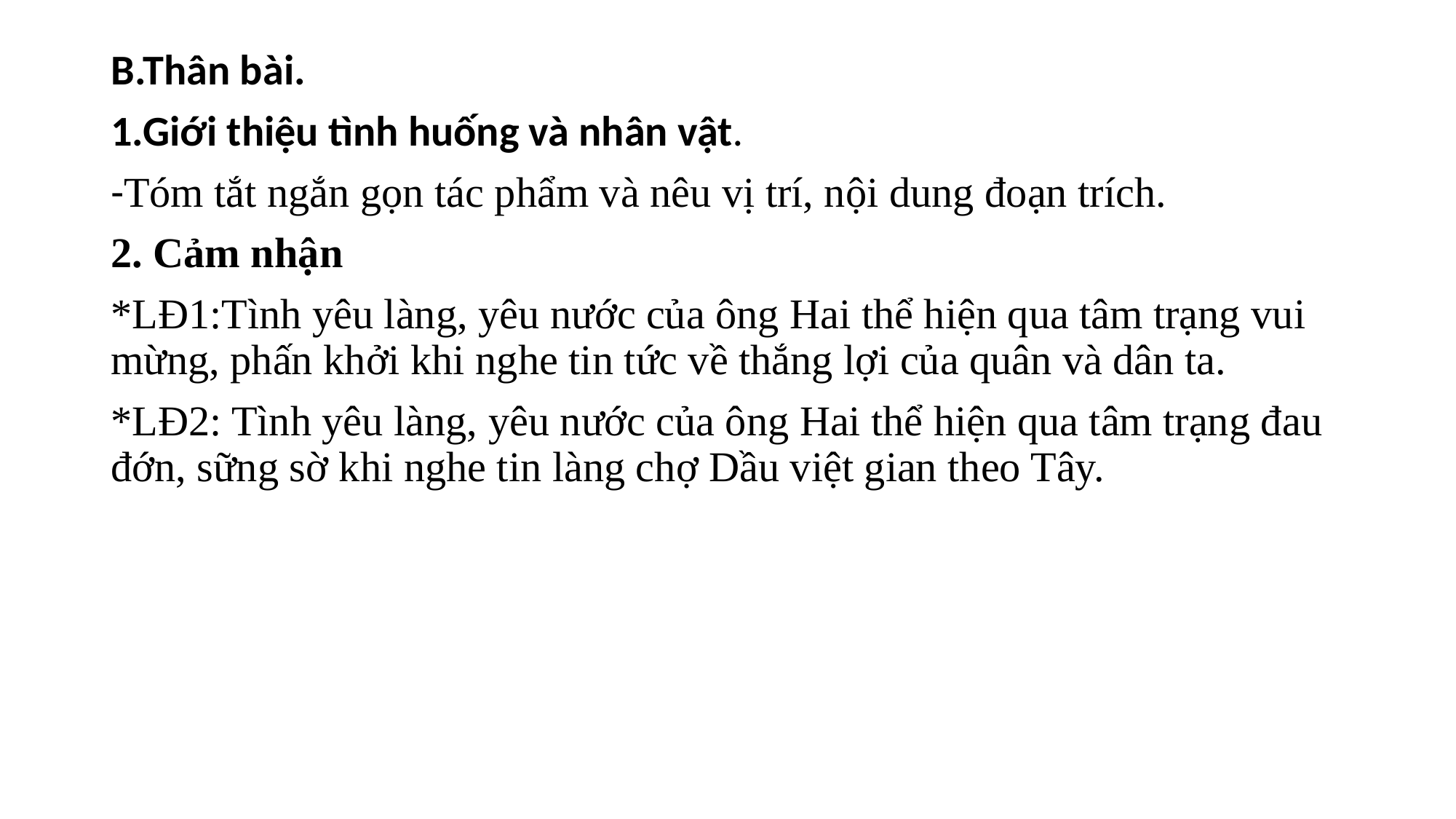

B.Thân bài.
1.Giới thiệu tình huống và nhân vật.
-Tóm tắt ngắn gọn tác phẩm và nêu vị trí, nội dung đoạn trích.
2. Cảm nhận
*LĐ1:Tình yêu làng, yêu nước của ông Hai thể hiện qua tâm trạng vui mừng, phấn khởi khi nghe tin tức về thắng lợi của quân và dân ta.
*LĐ2: Tình yêu làng, yêu nước của ông Hai thể hiện qua tâm trạng đau đớn, sững sờ khi nghe tin làng chợ Dầu việt gian theo Tây.